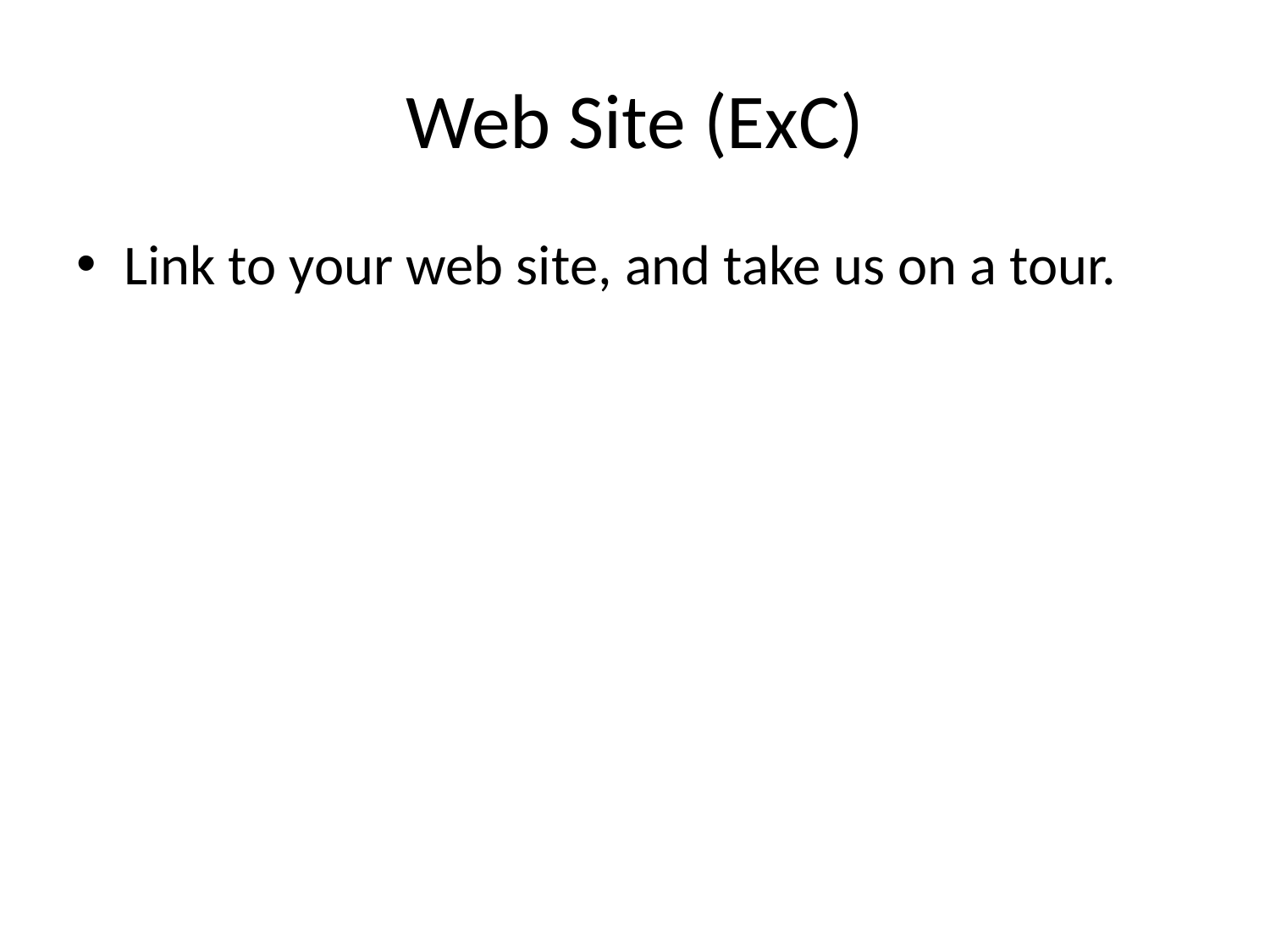

# Web Site (ExC)
Link to your web site, and take us on a tour.